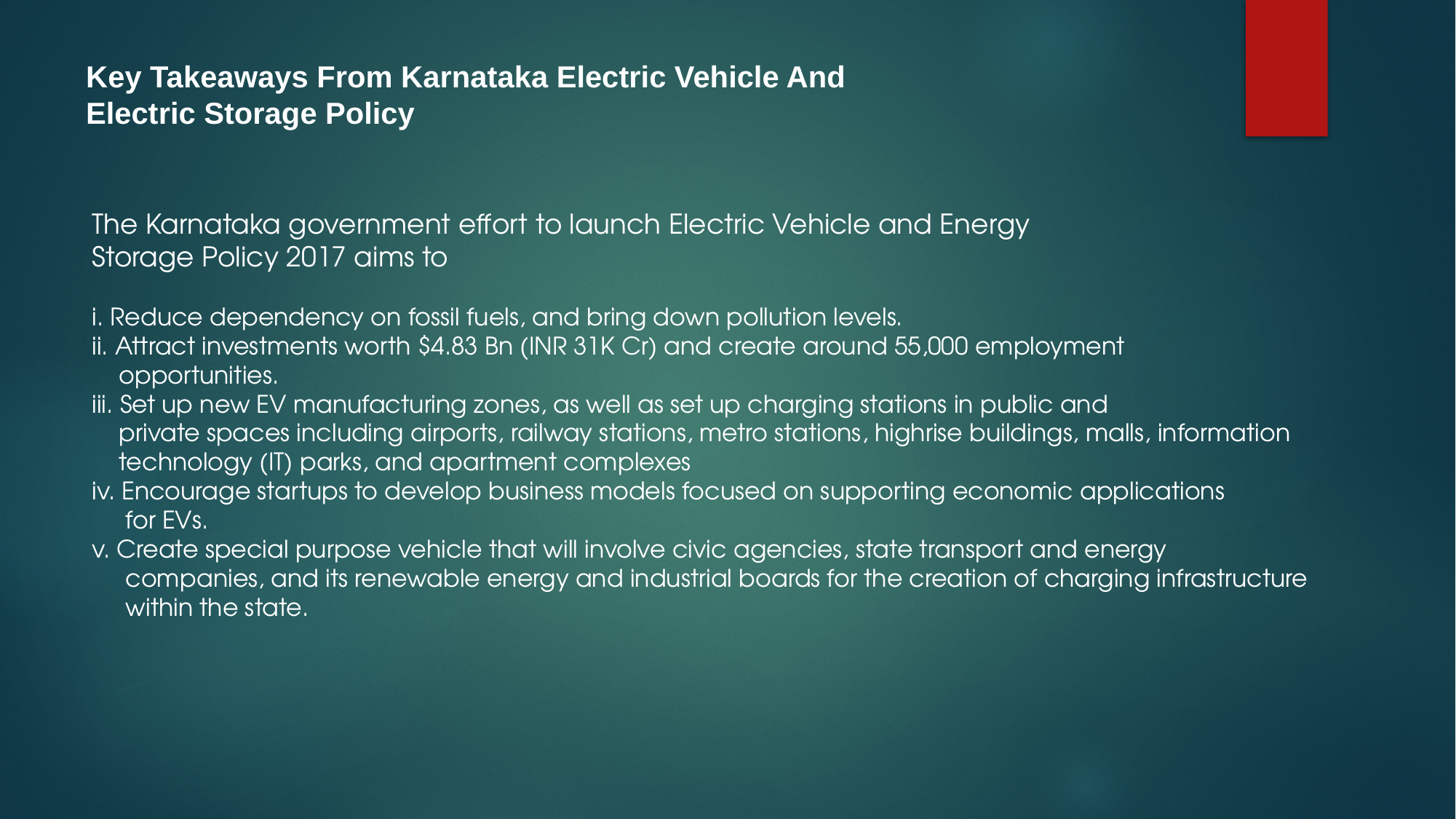

Key Takeaways From Karnataka Electric Vehicle And
Electric Storage Policy

The Karnataka government effort to launch Electric Vehicle and Energy
Storage Policy 2017 aims to

i. Reduce dependency on fossil fuels, and bring down pollution levels.
ii. Attract investments worth $4.83 Bn (INR 31K Cr) and create around 55,000 employment
    opportunities.
iii. Set up new EV manufacturing zones, as well as set up charging stations in public and
    private spaces including airports, railway stations, metro stations, highrise buildings, malls, information
    technology (IT) parks, and apartment complexes
iv. Encourage startups to develop business models focused on supporting economic applications
     for EVs.
v. Create special purpose vehicle that will involve civic agencies, state transport and energy
     companies, and its renewable energy and industrial boards for the creation of charging infrastructure
     within the state.